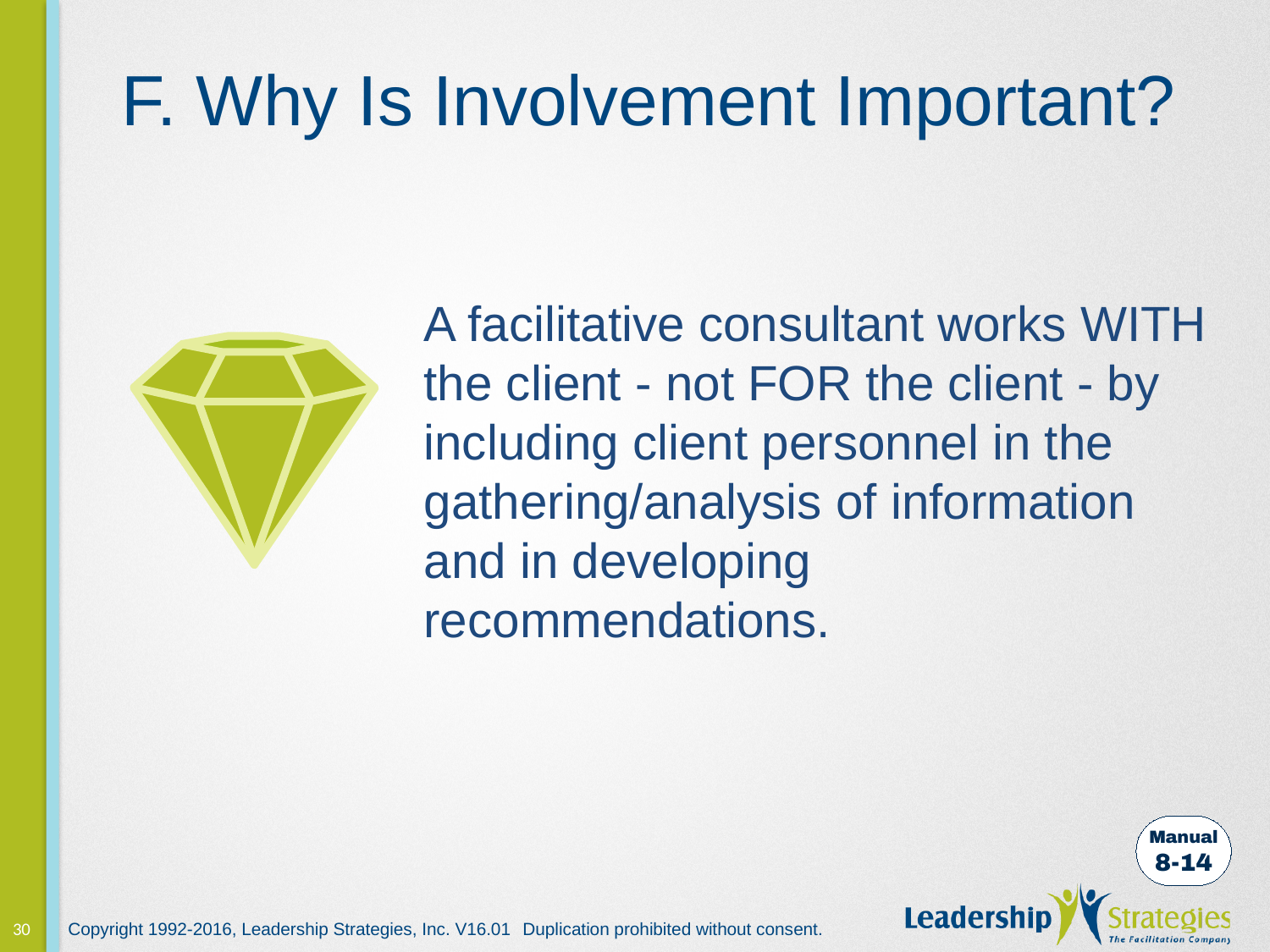

# F. Why Is Involvement Important?
A facilitative consultant works WITH the client - not FOR the client - by including client personnel in the gathering/analysis of information and in developing recommendations.

Manual
8-14
30